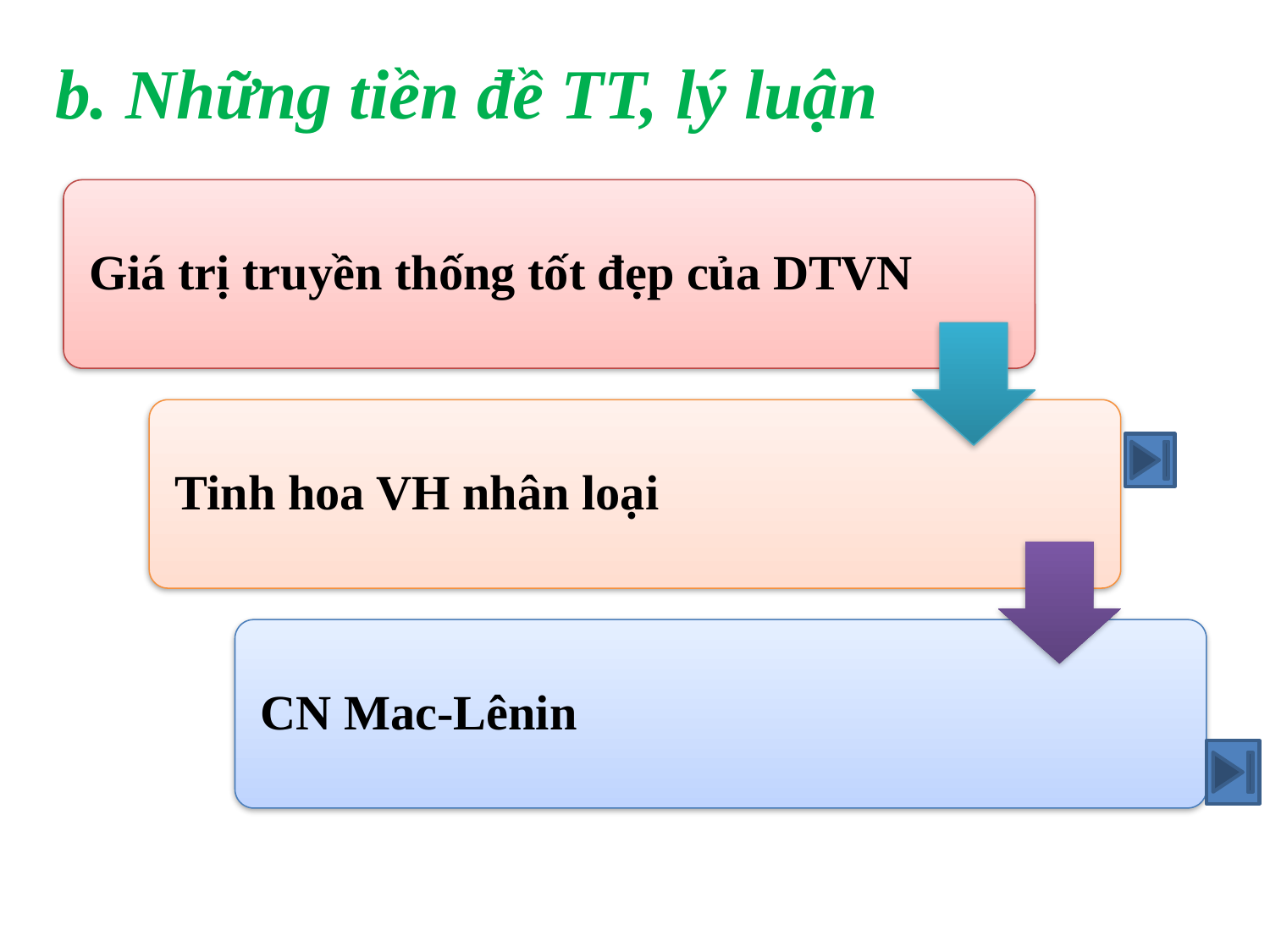

b. Những tiền đề TT, lý luận

Giá trị truyền thống tốt đẹp của DTVN
Tinh hoa VH nhân loại
CN Mac-Lênin